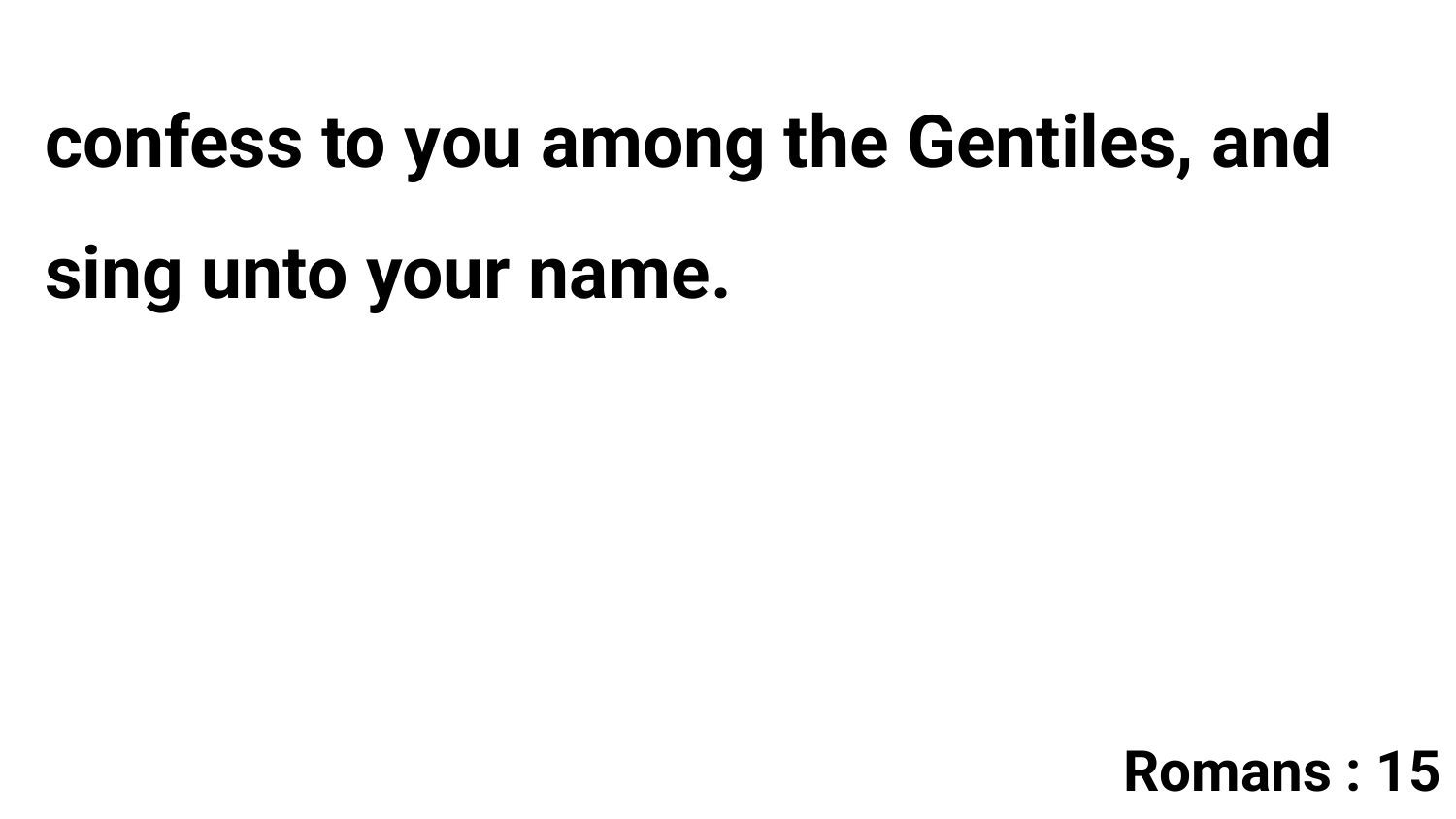

confess to you among the Gentiles, and sing unto your name.
Romans : 15